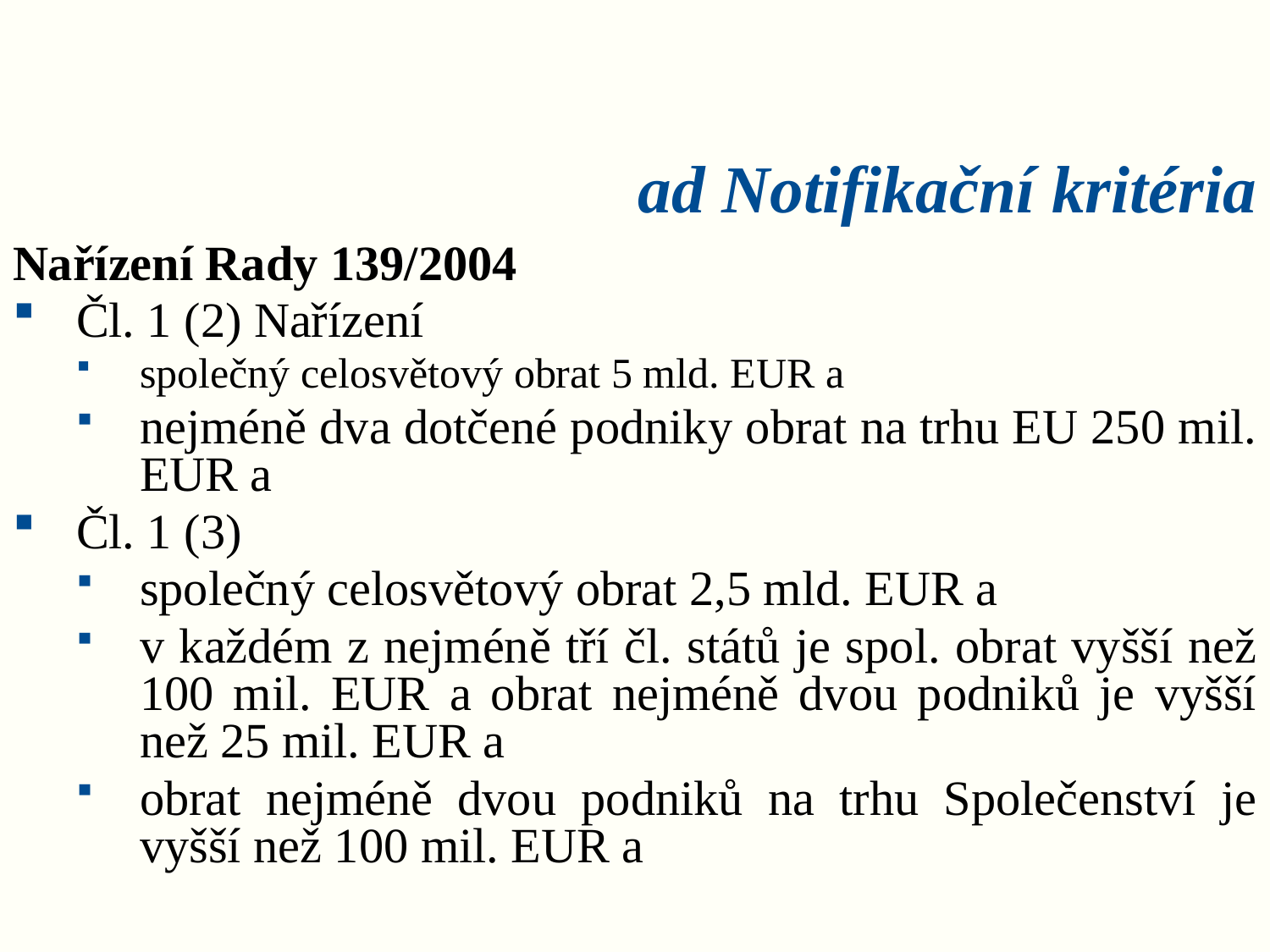

# ad Notifikační kritéria
Nařízení Rady 139/2004
Čl. 1 (2) Nařízení
společný celosvětový obrat 5 mld. EUR a
nejméně dva dotčené podniky obrat na trhu EU 250 mil. EUR a
Čl. 1 (3)
společný celosvětový obrat 2,5 mld. EUR a
v každém z nejméně tří čl. států je spol. obrat vyšší než 100 mil. EUR a obrat nejméně dvou podniků je vyšší než 25 mil. EUR a
obrat nejméně dvou podniků na trhu Společenství je vyšší než 100 mil. EUR a